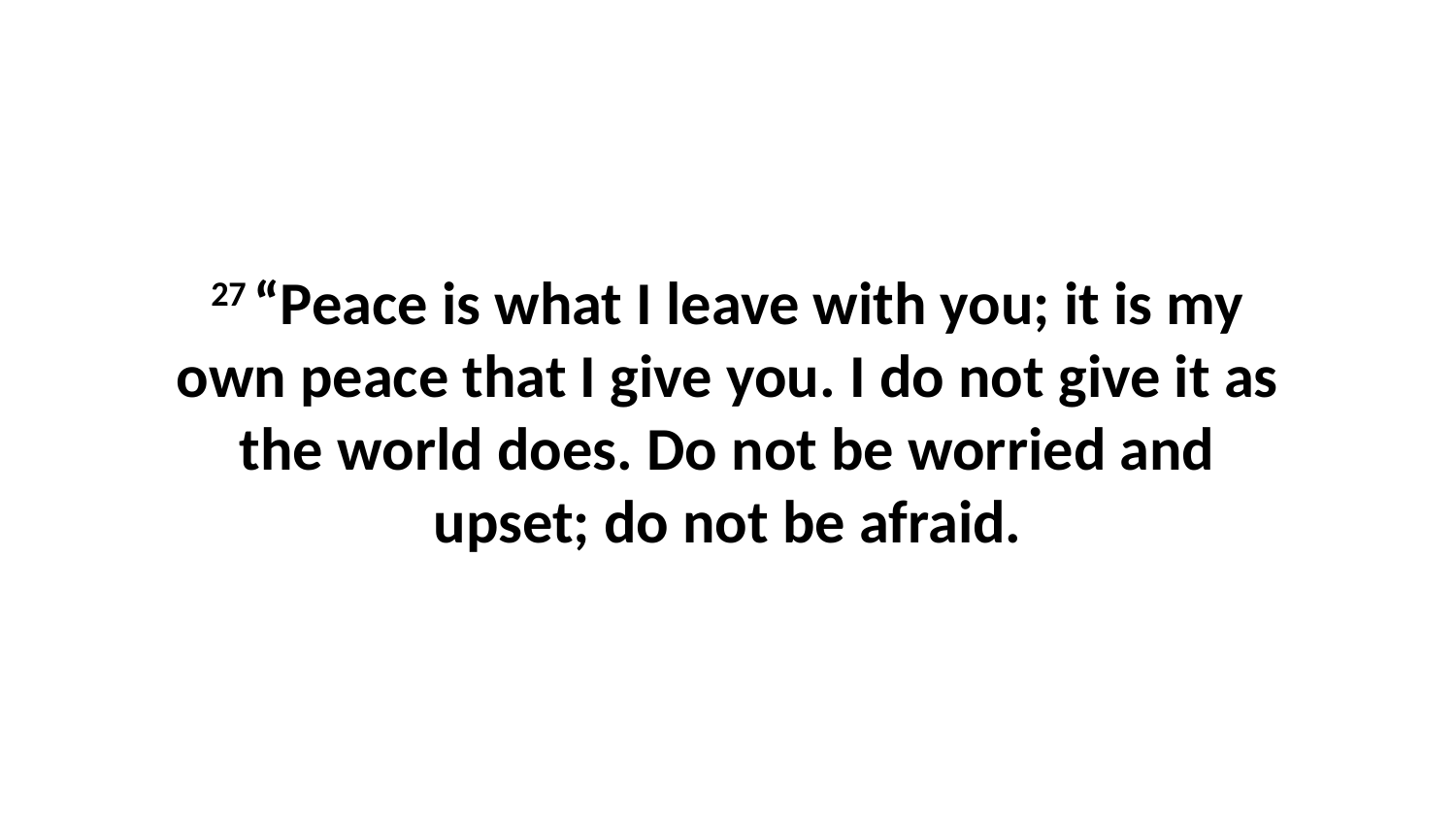

27 “Peace is what I leave with you; it is my own peace that I give you. I do not give it as the world does. Do not be worried and upset; do not be afraid.